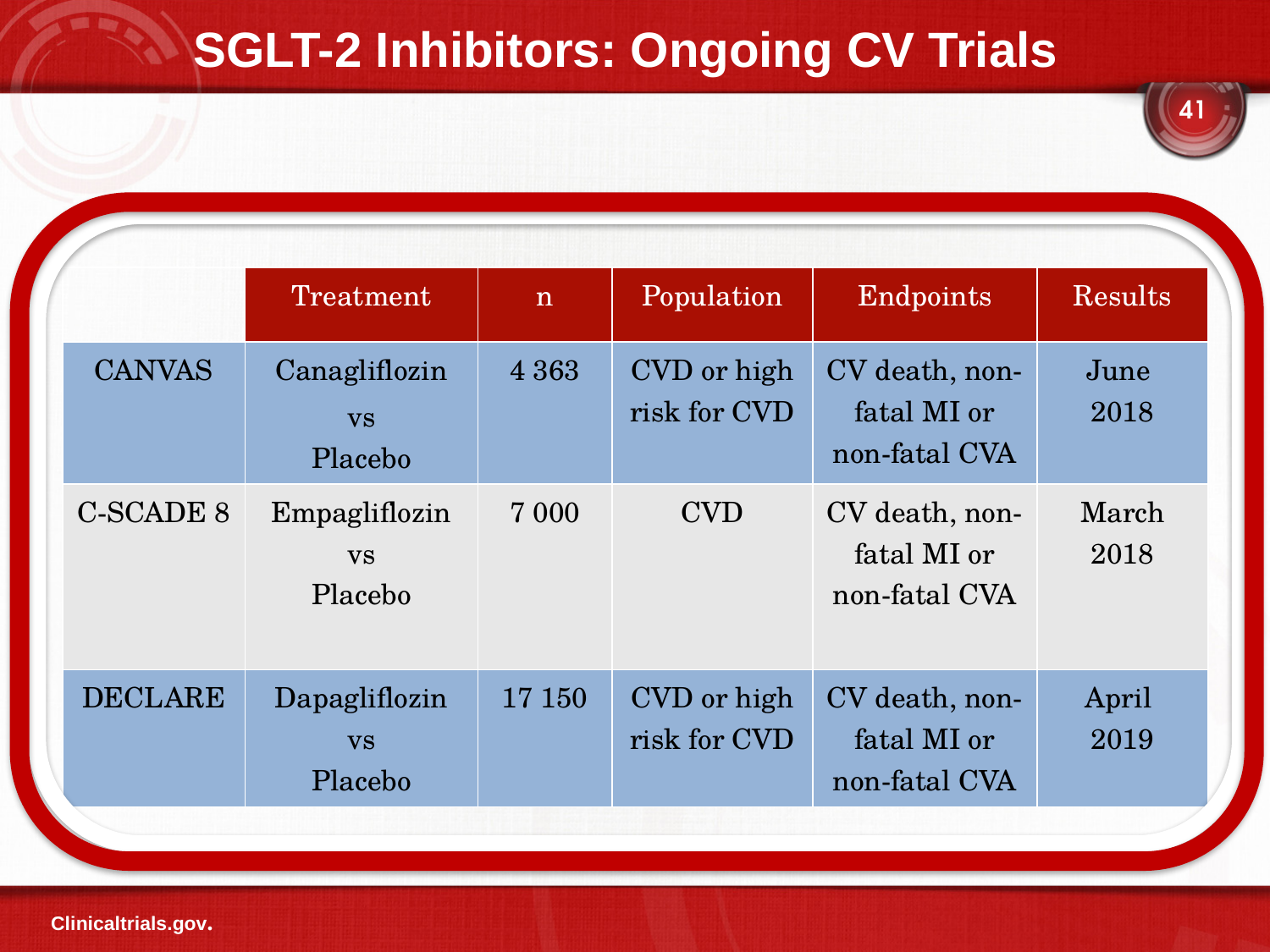

SGLT-2 Inhibitors: Ongoing CV Trials
41

|  | Treatment | n | Population | Endpoints | Results |
| --- | --- | --- | --- | --- | --- |
| CANVAS | Canagliflozin vs Placebo | 4 363 | CVD or high risk for CVD | CV death, non-fatal MI or non-fatal CVA | June 2018 |
| C-SCADE 8 | Empagliflozin vs Placebo | 7 000 | CVD | CV death, non-fatal MI or non-fatal CVA | March 2018 |
| DECLARE | Dapagliflozin vs Placebo | 17 150 | CVD or high risk for CVD | CV death, non-fatal MI or non-fatal CVA | April 2019 |
Clinicaltrials.gov.